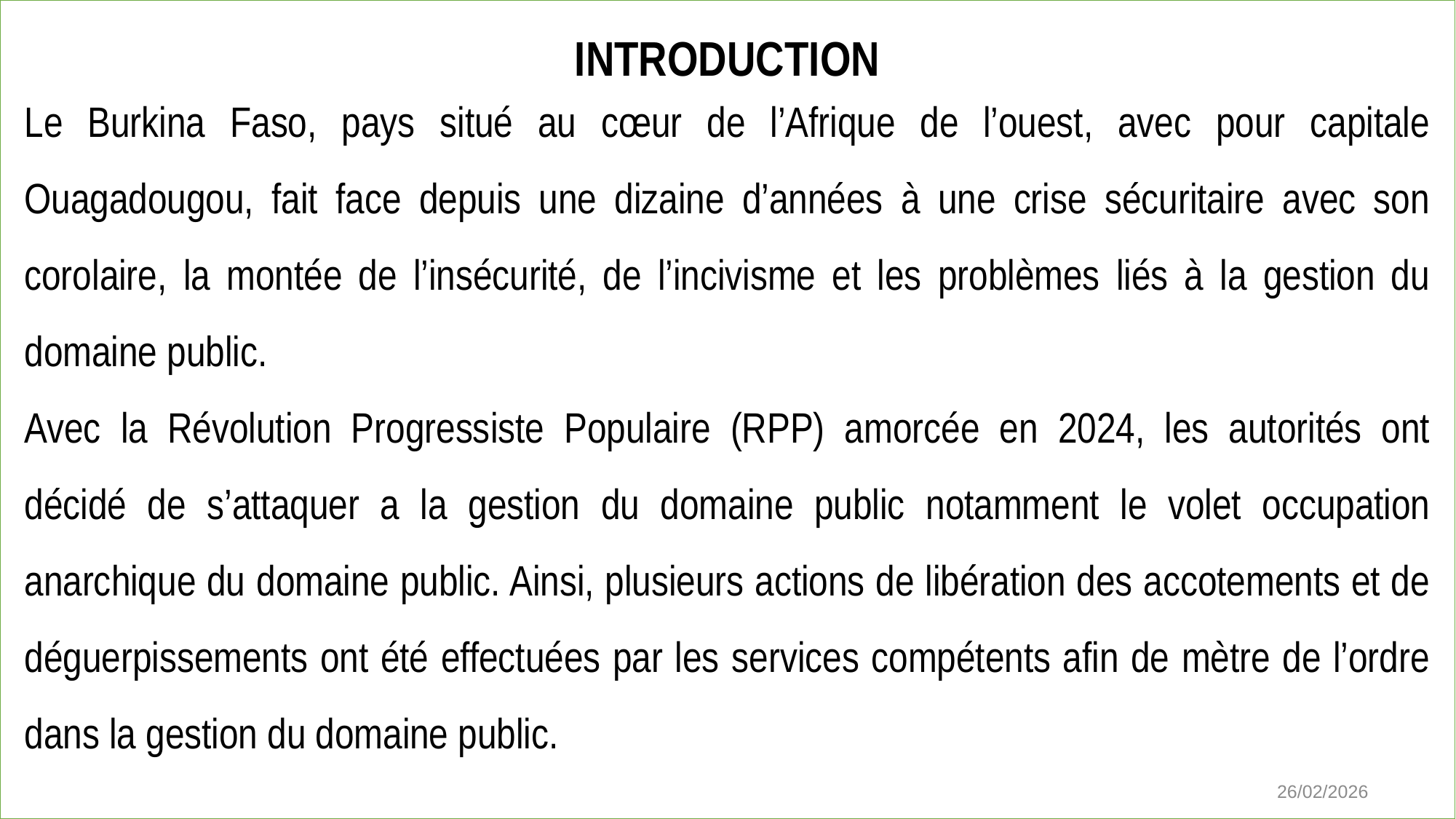

INTRODUCTION
Le Burkina Faso, pays situé au cœur de l’Afrique de l’ouest, avec pour capitale Ouagadougou, fait face depuis une dizaine d’années à une crise sécuritaire avec son corolaire, la montée de l’insécurité, de l’incivisme et les problèmes liés à la gestion du domaine public.
Avec la Révolution Progressiste Populaire (RPP) amorcée en 2024, les autorités ont décidé de s’attaquer a la gestion du domaine public notamment le volet occupation anarchique du domaine public. Ainsi, plusieurs actions de libération des accotements et de déguerpissements ont été effectuées par les services compétents afin de mètre de l’ordre dans la gestion du domaine public.

26/02/2026